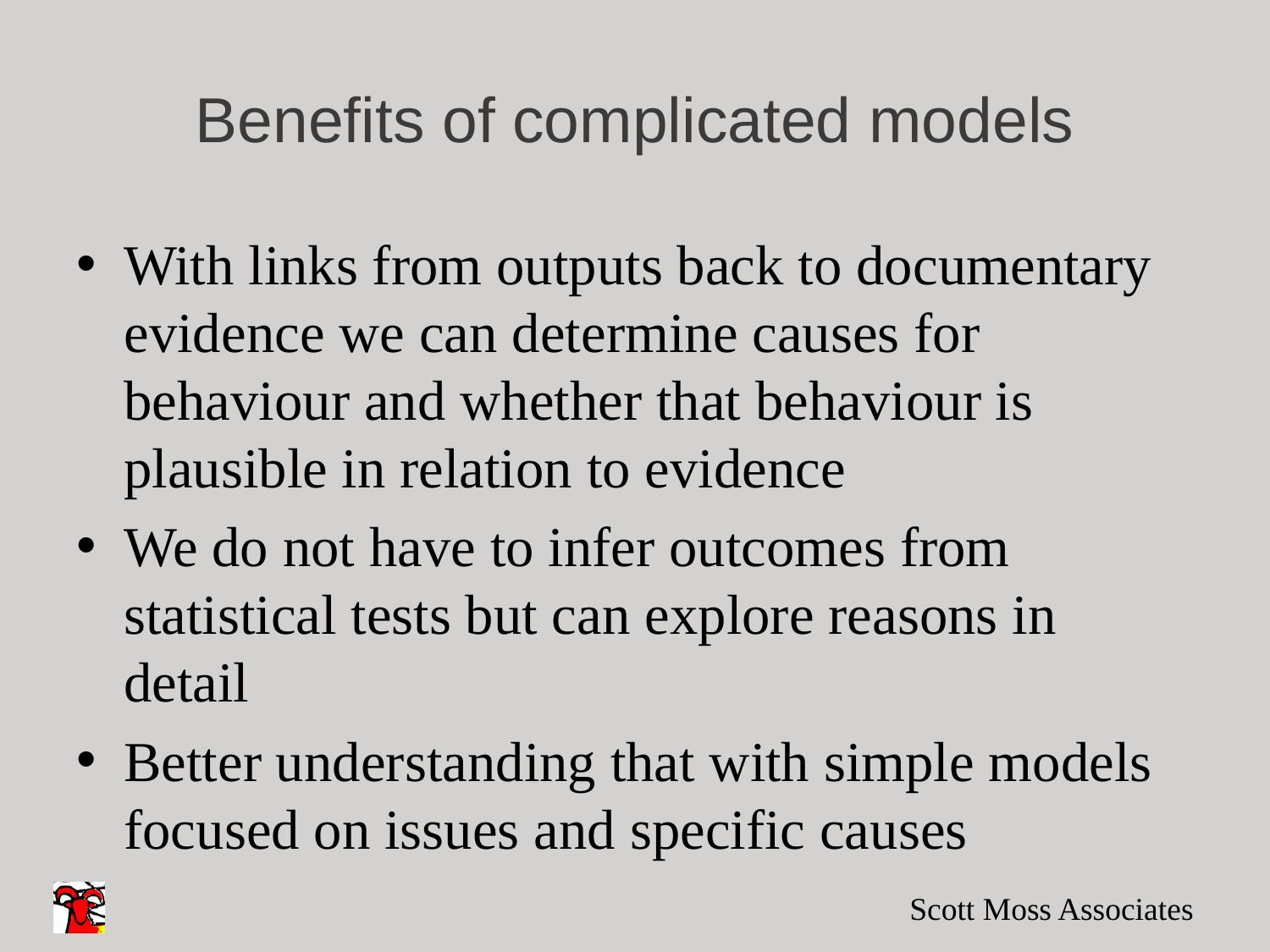

# Benefits of complicated models
With links from outputs back to documentary evidence we can determine causes for behaviour and whether that behaviour is plausible in relation to evidence
We do not have to infer outcomes from statistical tests but can explore reasons in detail
Better understanding that with simple models focused on issues and specific causes